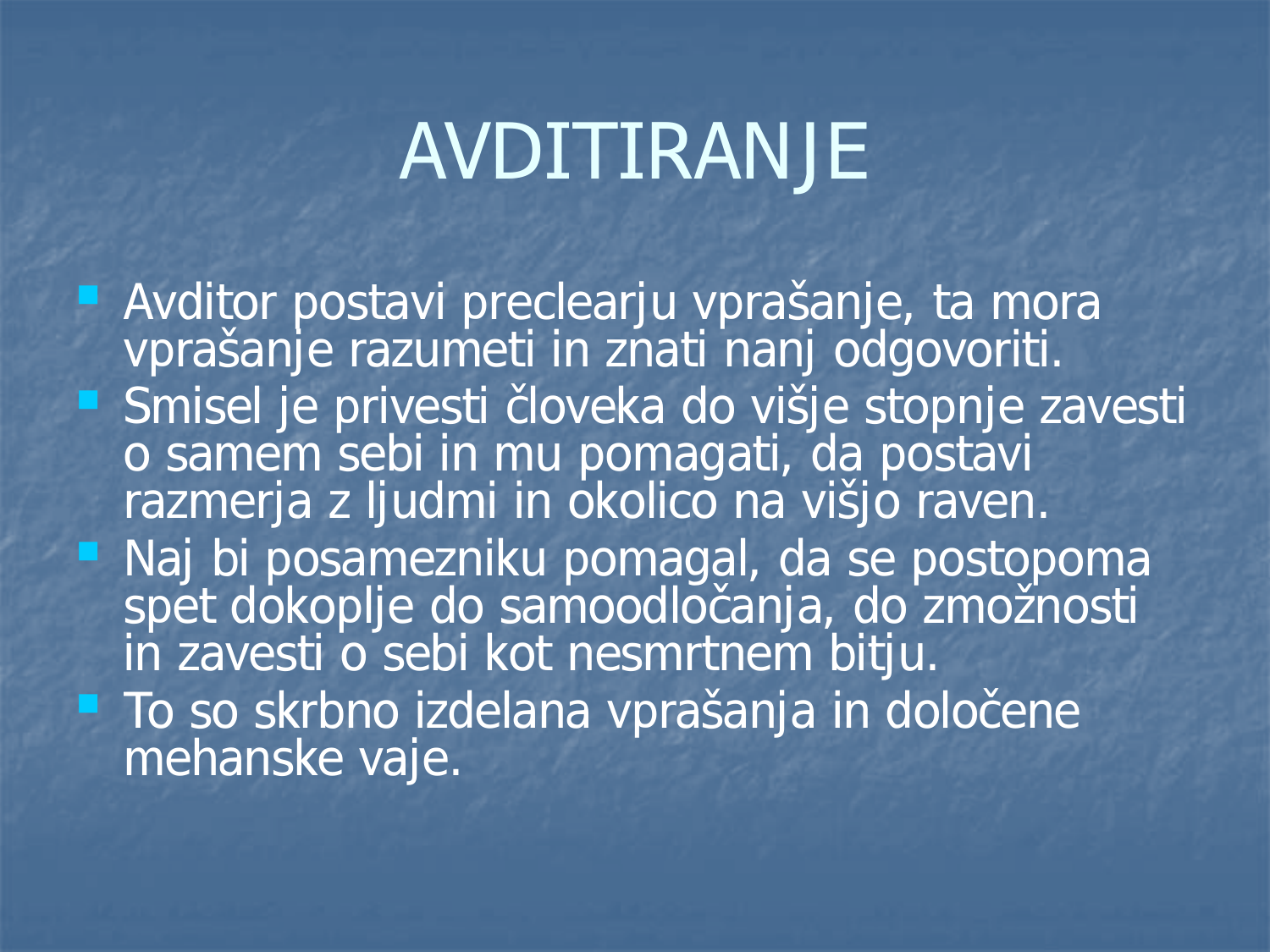

# AVDITIRANJE
Avditor postavi preclearju vprašanje, ta mora vprašanje razumeti in znati nanj odgovoriti.
Smisel je privesti človeka do višje stopnje zavesti o samem sebi in mu pomagati, da postavi razmerja z ljudmi in okolico na višjo raven.
Naj bi posamezniku pomagal, da se postopoma spet dokoplje do samoodločanja, do zmožnosti in zavesti o sebi kot nesmrtnem bitju.
To so skrbno izdelana vprašanja in določene mehanske vaje.